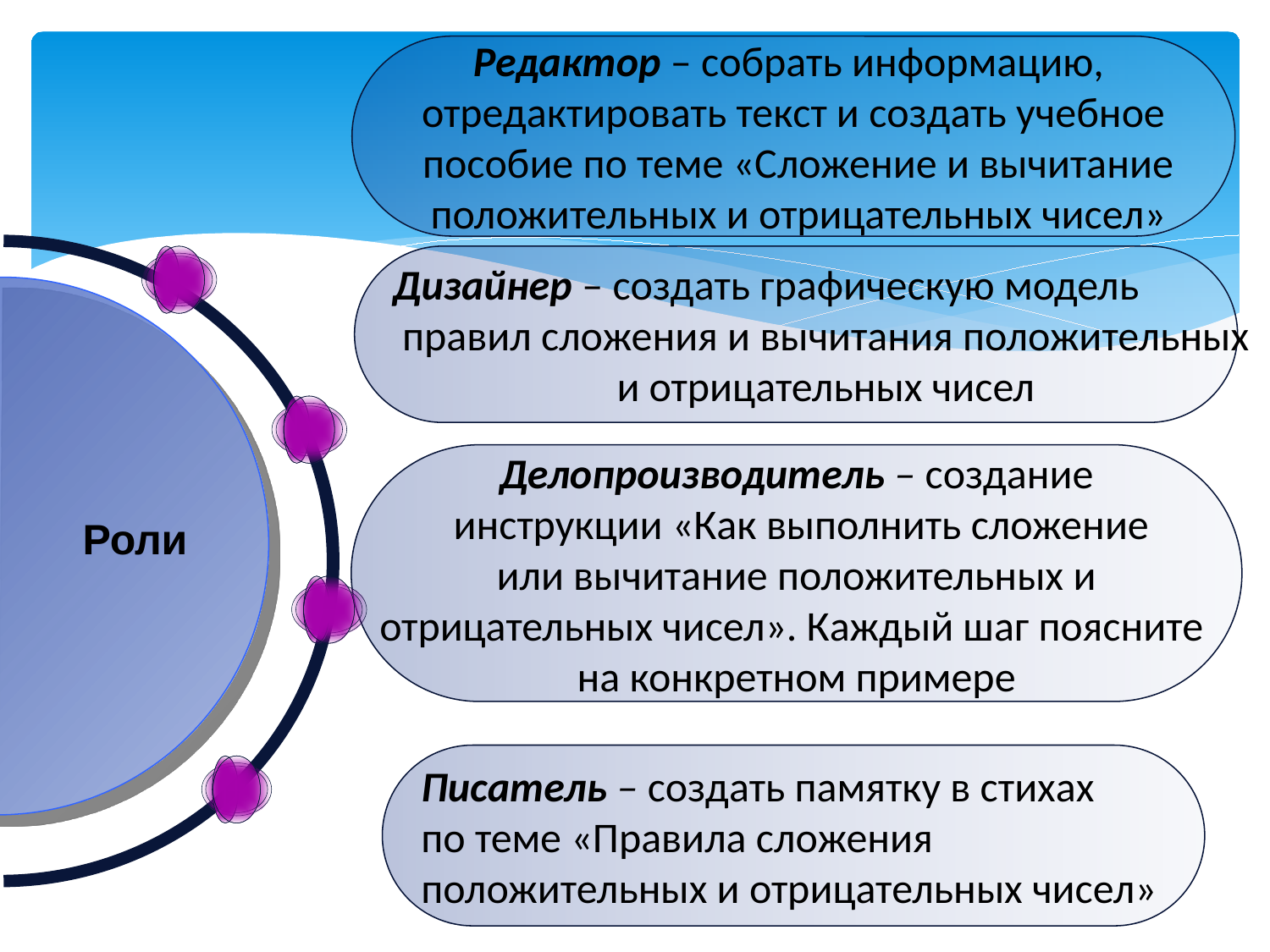

Редактор – собрать информацию,
отредактировать текст и создать учебное
 пособие по теме «Сложение и вычитание
 положительных и отрицательных чисел»

Дизайнер – создать графическую модель
 правил сложения и вычитания положительных
 и отрицательных чисел

Делопроизводитель – создание
 инструкции «Как выполнить сложение
 или вычитание положительных и
отрицательных чисел». Каждый шаг поясните
на конкретном примере
Роли
Писатель – создать памятку в стихах
по теме «Правила сложения
положительных и отрицательных чисел»